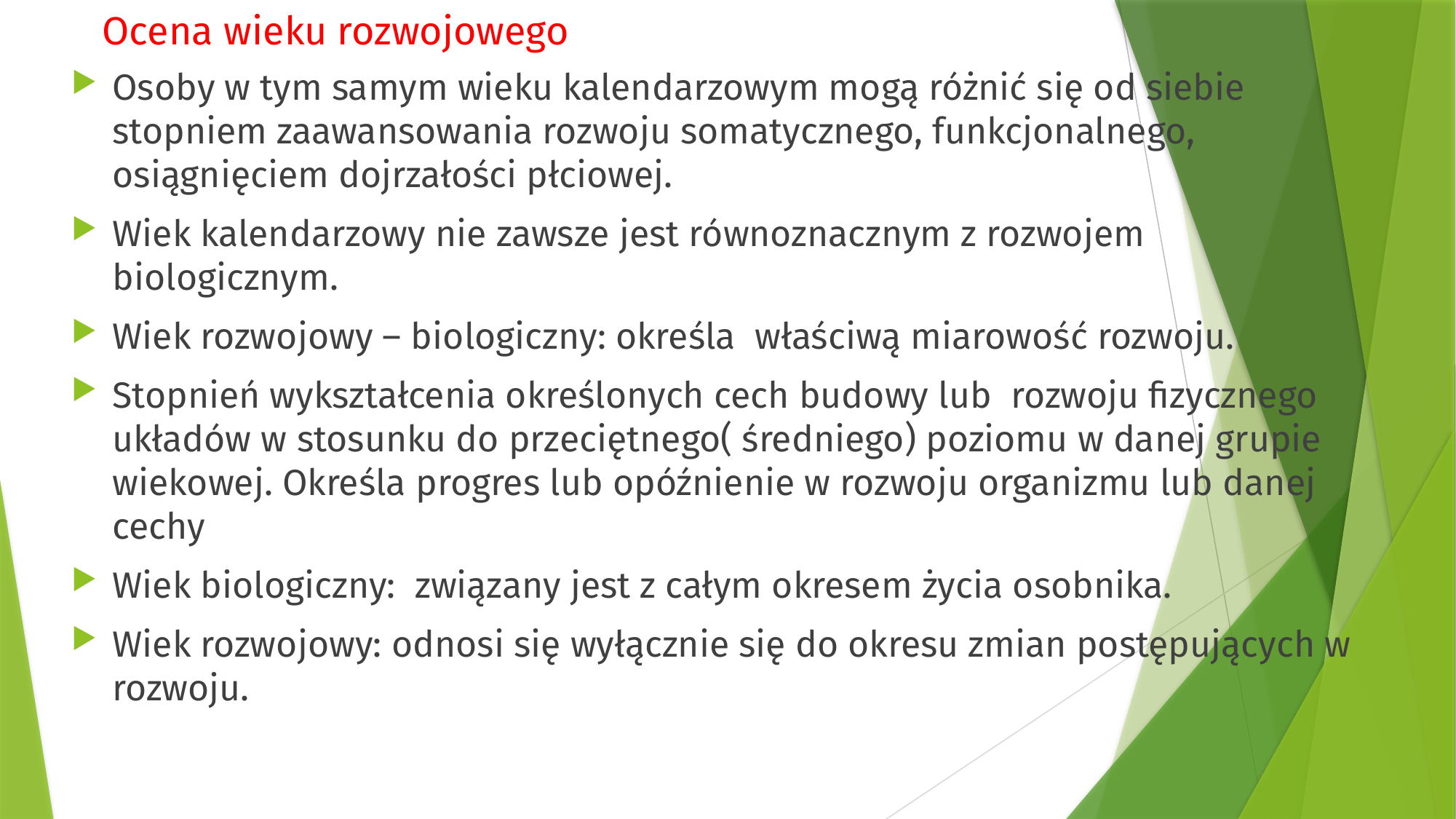

# Ocena wieku rozwojowego
Osoby w tym samym wieku kalendarzowym mogą różnić się od siebie stopniem zaawansowania rozwoju somatycznego, funkcjonalnego, osiągnięciem dojrzałości płciowej.
Wiek kalendarzowy nie zawsze jest równoznacznym z rozwojem biologicznym.
Wiek rozwojowy – biologiczny: określa  właściwą miarowość rozwoju.
Stopnień wykształcenia określonych cech budowy lub  rozwoju fizycznego układów w stosunku do przeciętnego( średniego) poziomu w danej grupie  wiekowej. Określa progres lub opóźnienie w rozwoju organizmu lub danej cechy
Wiek biologiczny:  związany jest z całym okresem życia osobnika.
Wiek rozwojowy: odnosi się wyłącznie się do okresu zmian postępujących w rozwoju.